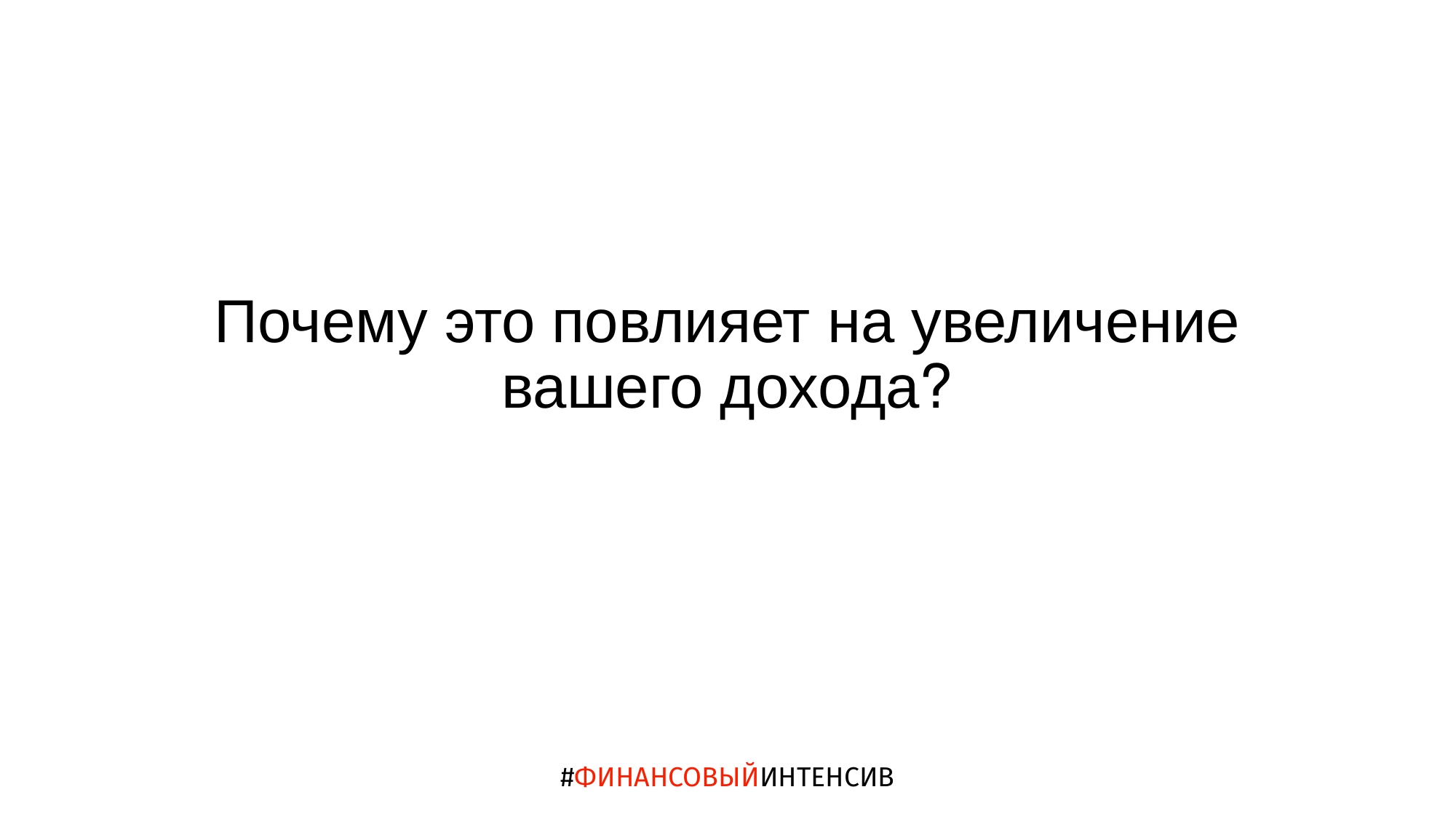

# Почему это повлияет на увеличение вашего дохода?
#ФИНАНСОВЫЙИНТЕНСИВ